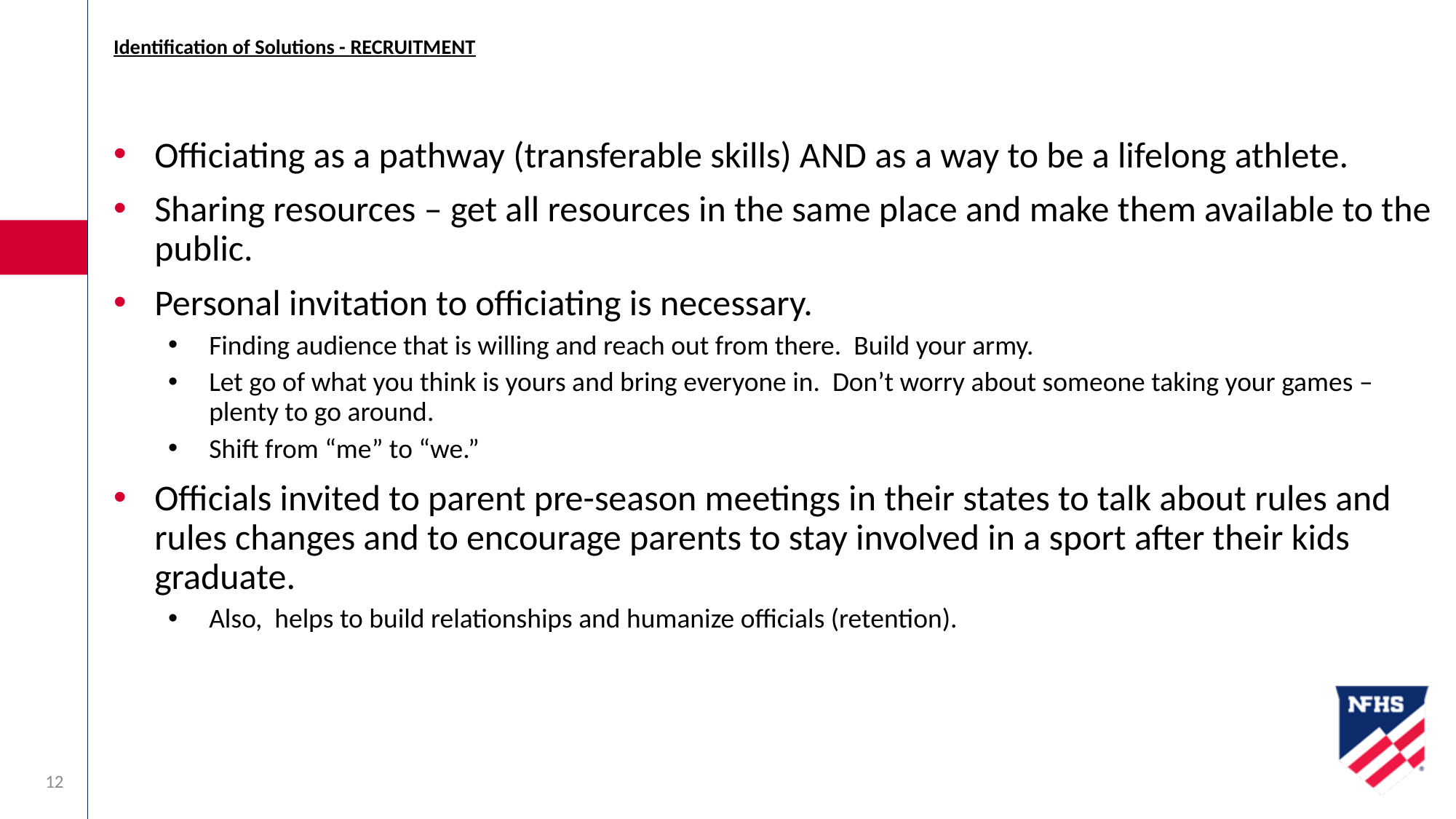

# Identification of Solutions - RECRUITMENT
Officiating as a pathway (transferable skills) AND as a way to be a lifelong athlete.
Sharing resources – get all resources in the same place and make them available to the public.
Personal invitation to officiating is necessary.
Finding audience that is willing and reach out from there.  Build your army.
Let go of what you think is yours and bring everyone in.  Don’t worry about someone taking your games – plenty to go around.
Shift from “me” to “we.”
Officials invited to parent pre-season meetings in their states to talk about rules and rules changes and to encourage parents to stay involved in a sport after their kids graduate.
Also,  helps to build relationships and humanize officials (retention).

12